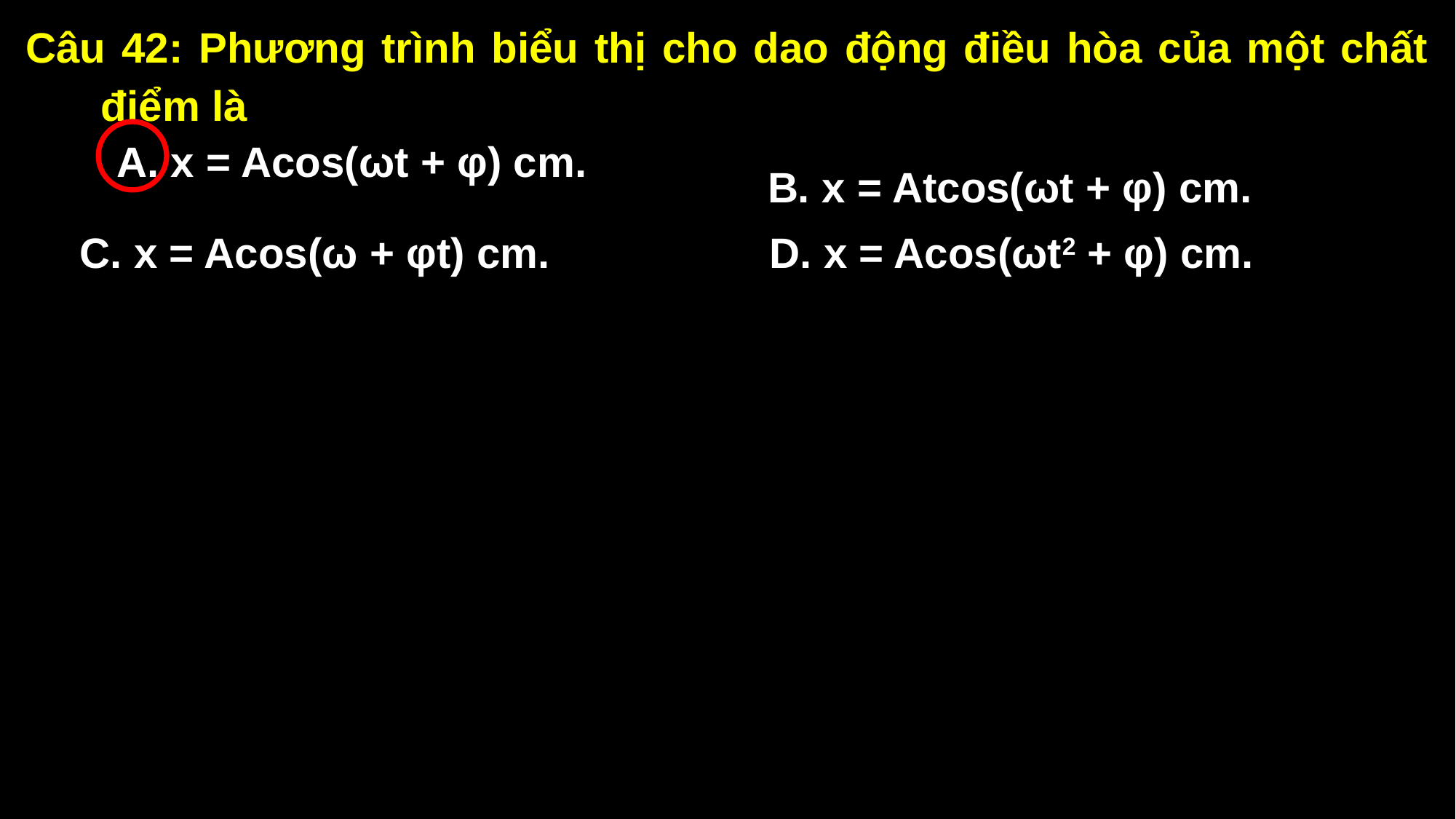

Câu 42: Phương trình biểu thị cho dao động điều hòa của một chất điểm là

A. x = Acos(ωt + φ) cm.
B. x = Atcos(ωt + φ) cm.

C. x = Acos(ω + φt) cm.
D. x = Acos(ωt2 + φ) cm.